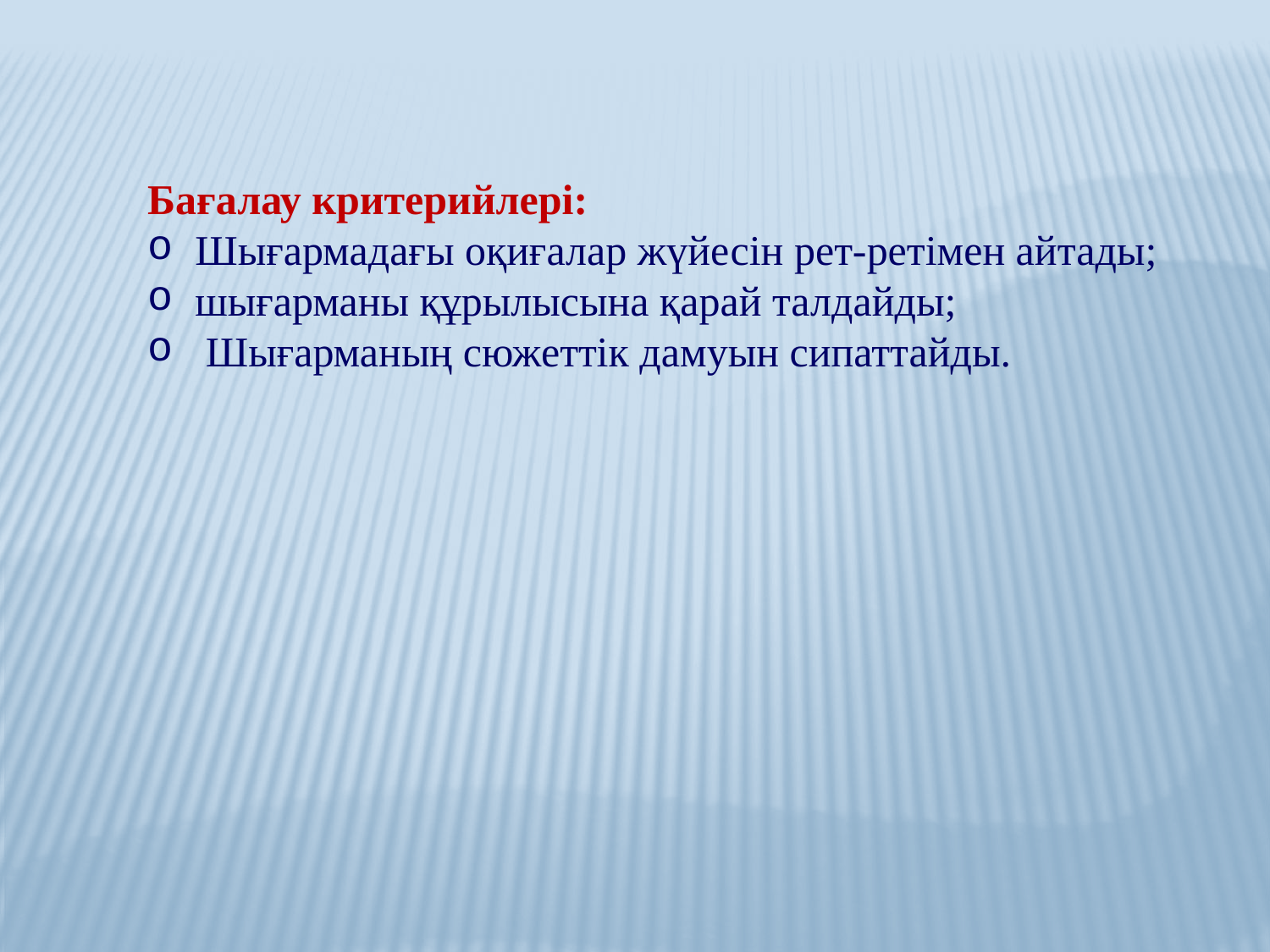

Бағалау критерийлері:
Шығармадағы оқиғалар жүйесін рет-ретімен айтады;
шығарманы құрылысына қарай талдайды;
 Шығарманың сюжеттік дамуын сипаттайды.